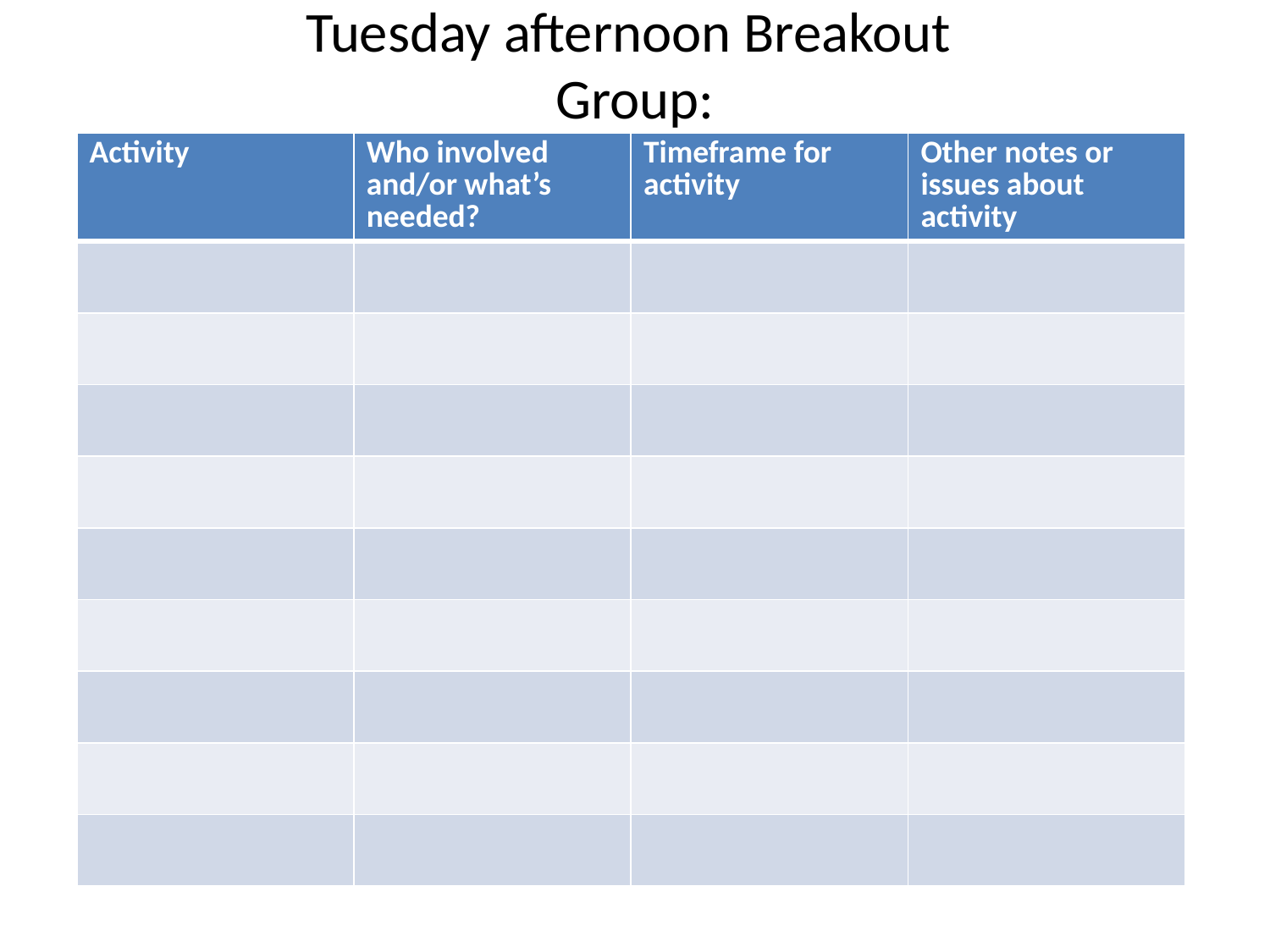

# Tuesday afternoon Breakout Group:
| Activity | Who involved and/or what’s needed? | Timeframe for activity | Other notes or issues about activity |
| --- | --- | --- | --- |
|  |  |  |  |
|  |  |  |  |
|  |  |  |  |
|  |  |  |  |
|  |  |  |  |
|  |  |  |  |
|  |  |  |  |
|  |  |  |  |
|  |  |  |  |